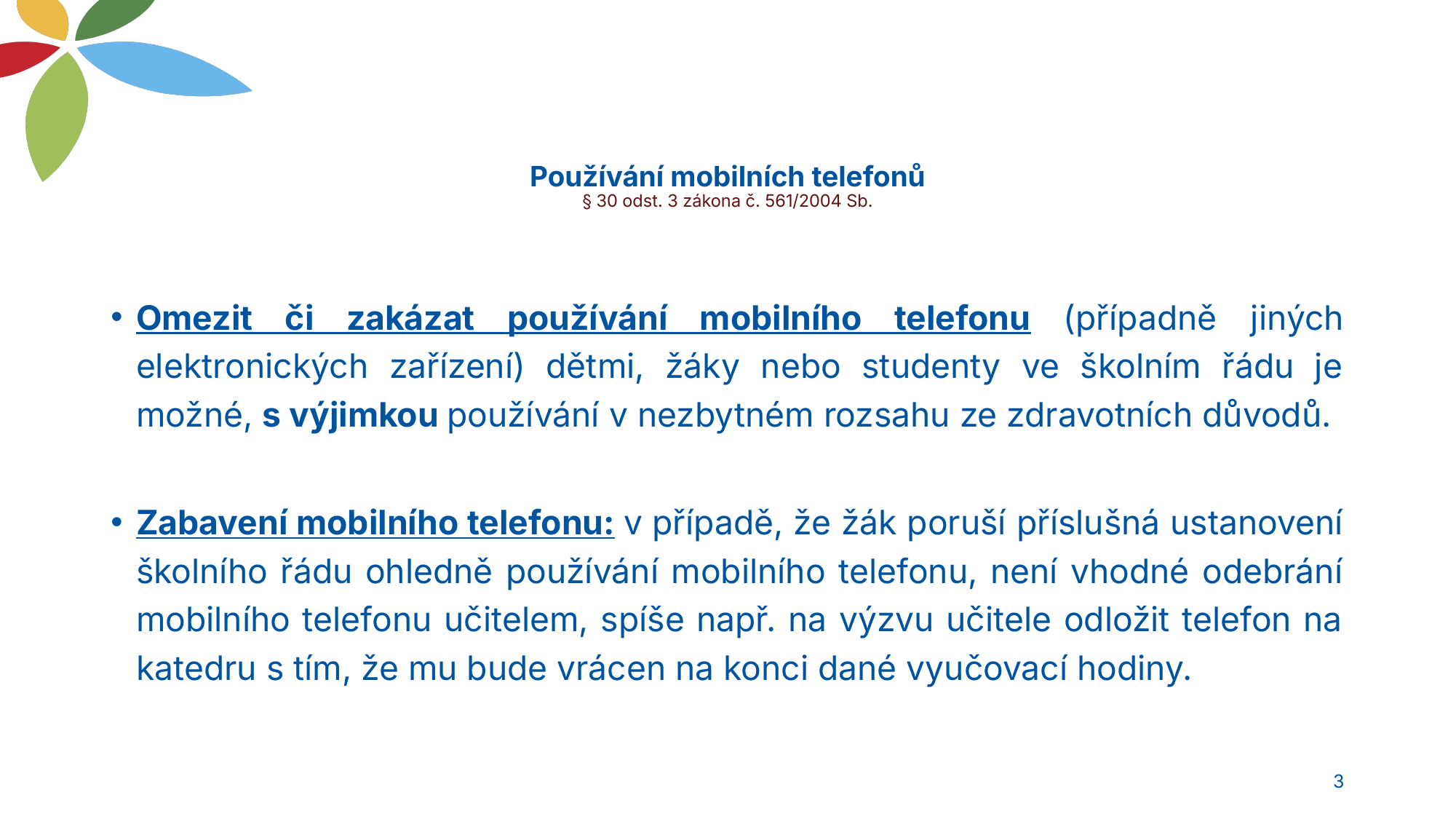

# Používání mobilních telefonů § 30 odst. 3 zákona č. 561/2004 Sb.

Omezit či zakázat používání mobilního telefonu (případně jiných elektronických zařízení) dětmi, žáky nebo studenty ve školním řádu je možné, s výjimkou používání v nezbytném rozsahu ze zdravotních důvodů.

Zabavení mobilního telefonu: v případě, že žák poruší příslušná ustanovení školního řádu ohledně používání mobilního telefonu, není vhodné odebrání mobilního telefonu učitelem, spíše např. na výzvu učitele odložit telefon na katedru s tím, že mu bude vrácen na konci dané vyučovací hodiny.

3